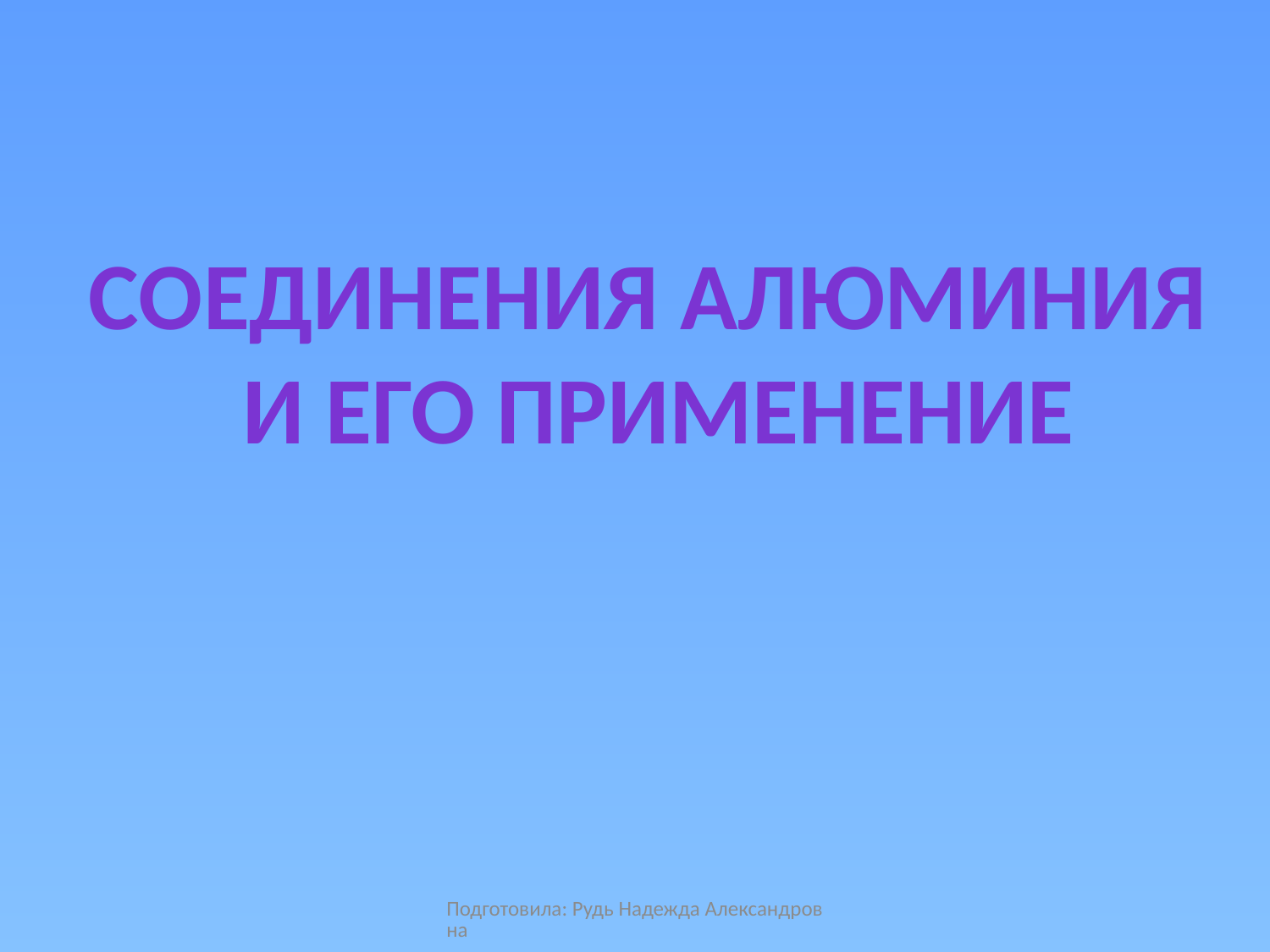

Соединения алюминия
 и его применение
Подготовила: Рудь Надежда Александровна